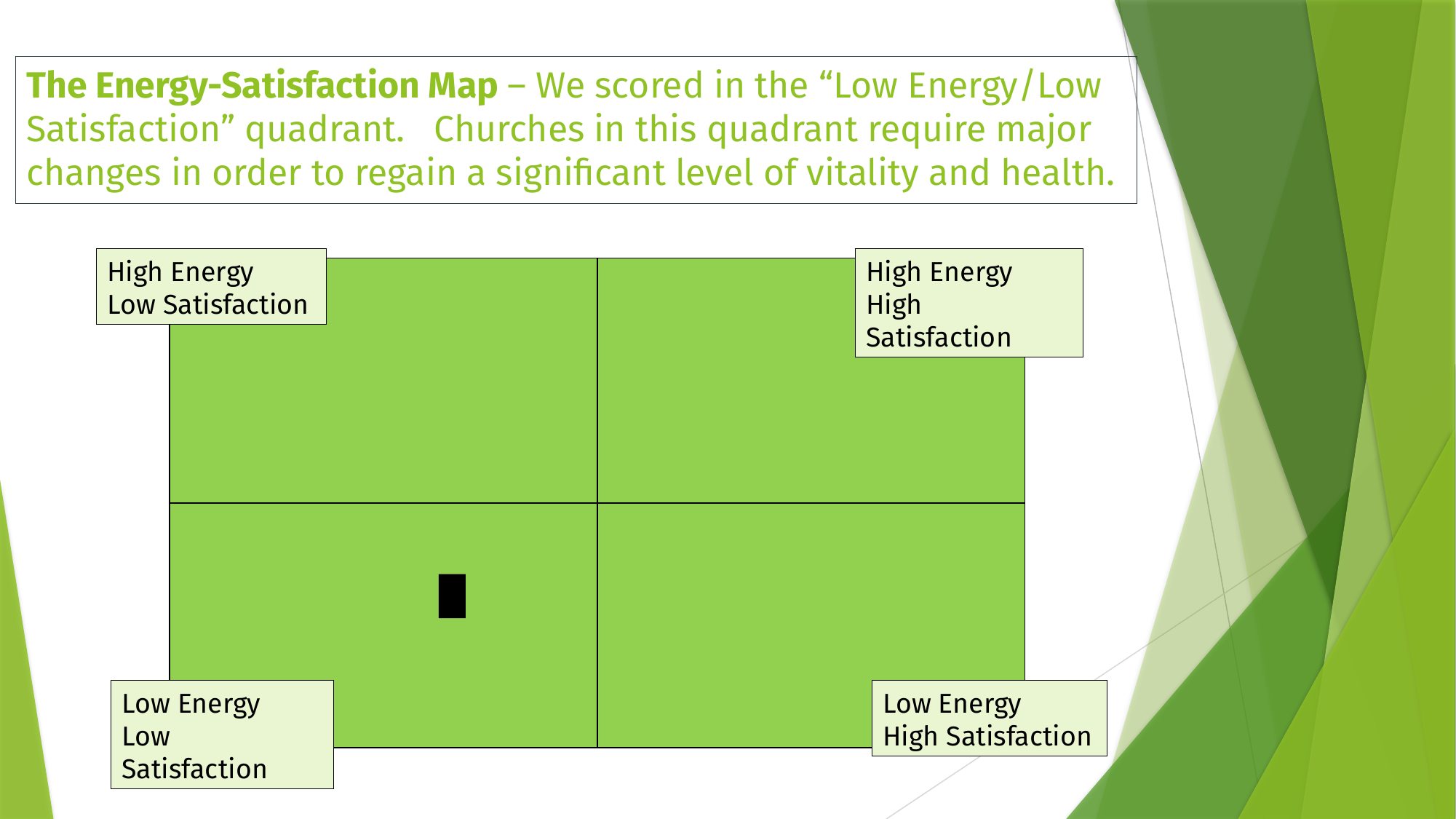

# The Energy-Satisfaction Map – We scored in the “Low Energy/Low Satisfaction” quadrant.   Churches in this quadrant require major changes in order to regain a significant level of vitality and health.
High Energy
Low Satisfaction
High Energy
High Satisfaction
|  |  |
| --- | --- |
|  |  |

Low Energy
Low Satisfaction
Low Energy
High Satisfaction